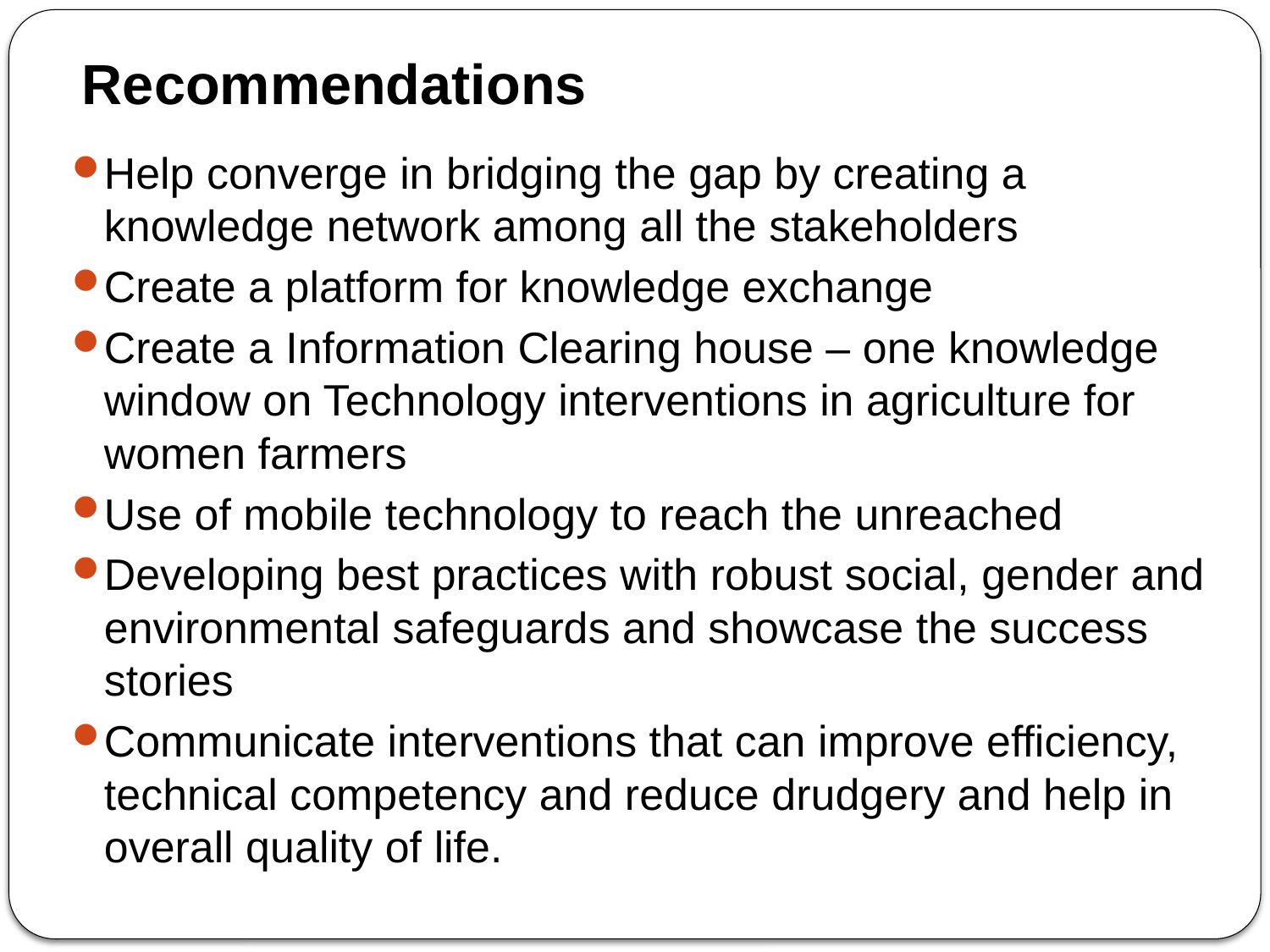

# Recommendations
Help converge in bridging the gap by creating a knowledge network among all the stakeholders
Create a platform for knowledge exchange
Create a Information Clearing house – one knowledge window on Technology interventions in agriculture for women farmers
Use of mobile technology to reach the unreached
Developing best practices with robust social, gender and environmental safeguards and showcase the success stories
Communicate interventions that can improve efficiency, technical competency and reduce drudgery and help in overall quality of life.